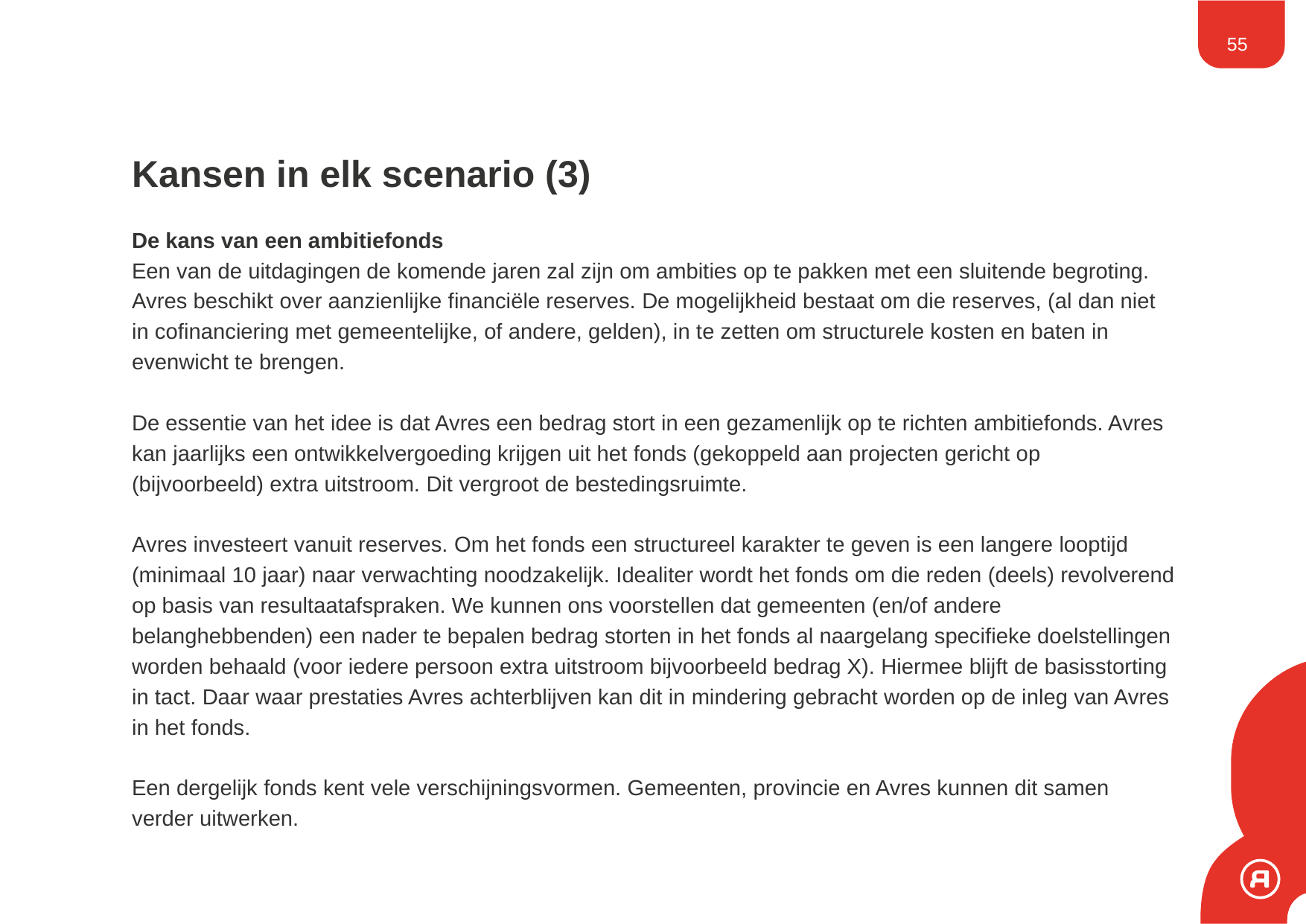

55
# Kansen in elk scenario (3)
De kans van een ambitiefonds
Een van de uitdagingen de komende jaren zal zijn om ambities op te pakken met een sluitende begroting. Avres beschikt over aanzienlijke financiële reserves. De mogelijkheid bestaat om die reserves, (al dan niet in cofinanciering met gemeentelijke, of andere, gelden), in te zetten om structurele kosten en baten in evenwicht te brengen.

De essentie van het idee is dat Avres een bedrag stort in een gezamenlijk op te richten ambitiefonds. Avres kan jaarlijks een ontwikkelvergoeding krijgen uit het fonds (gekoppeld aan projecten gericht op (bijvoorbeeld) extra uitstroom. Dit vergroot de bestedingsruimte.

Avres investeert vanuit reserves. Om het fonds een structureel karakter te geven is een langere looptijd (minimaal 10 jaar) naar verwachting noodzakelijk. Idealiter wordt het fonds om die reden (deels) revolverend op basis van resultaatafspraken. We kunnen ons voorstellen dat gemeenten (en/of andere belanghebbenden) een nader te bepalen bedrag storten in het fonds al naargelang specifieke doelstellingen worden behaald (voor iedere persoon extra uitstroom bijvoorbeeld bedrag X). Hiermee blijft de basisstorting in tact. Daar waar prestaties Avres achterblijven kan dit in mindering gebracht worden op de inleg van Avres in het fonds.

Een dergelijk fonds kent vele verschijningsvormen. Gemeenten, provincie en Avres kunnen dit samen verder uitwerken.